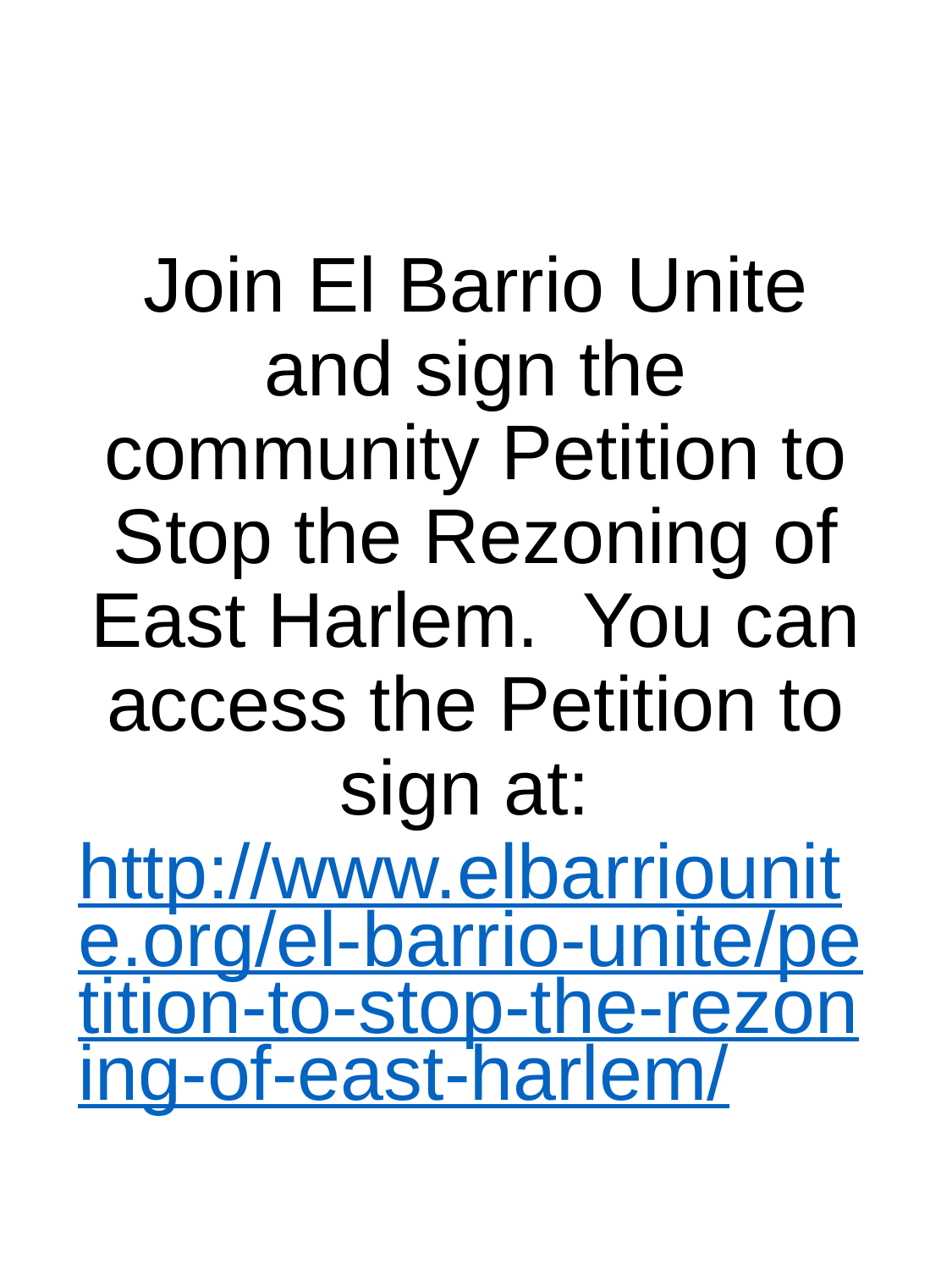

# Join El Barrio Unite and sign the community Petition to Stop the Rezoning of East Harlem.  You can access the Petition to sign at: http://www.elbarriounite.org/el-barrio-unite/petition-to-stop-the-rezoning-of-east-harlem/